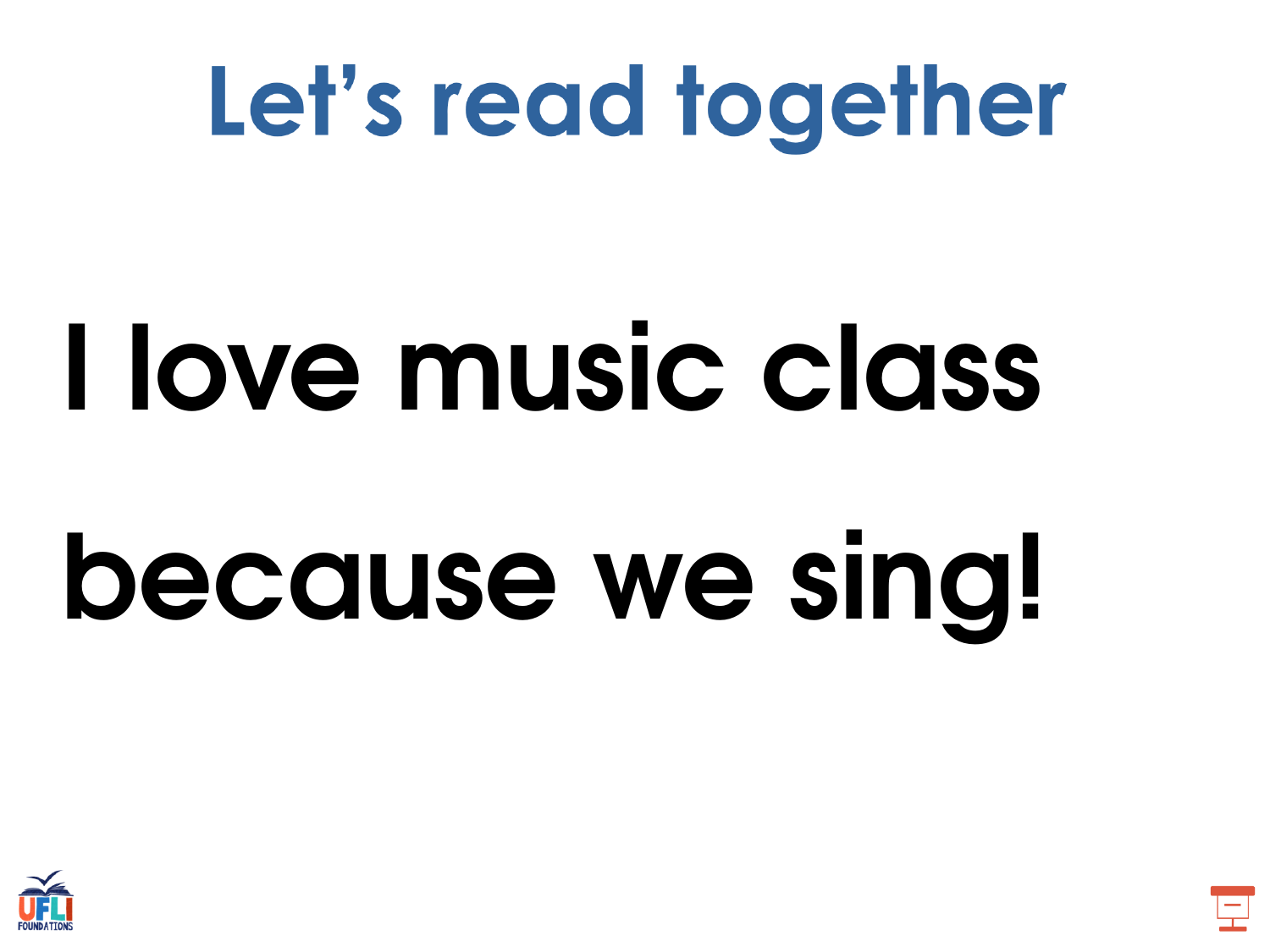

I love music class because we sing!